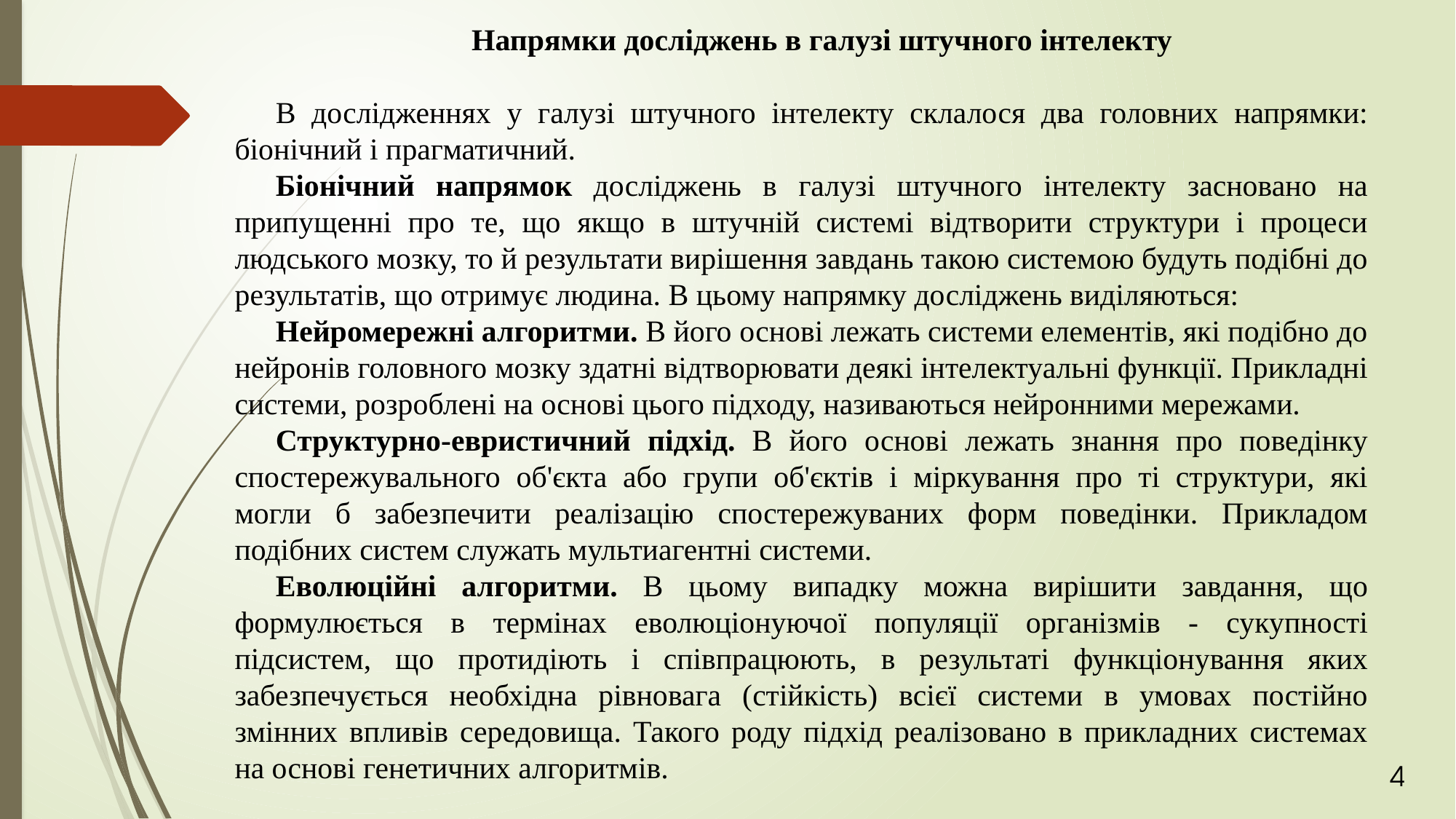

Напрямки досліджень в галузі штучного інтелекту

В дослідженнях у галузі штучного інтелекту склалося два головних напрямки: біонічний і прагматичний.
Біонічний напрямок досліджень в галузі штучного інтелекту засновано на припущенні про те, що якщо в штучній системі відтворити структури і процеси людського мозку, то й результати вирішення завдань такою системою будуть подібні до результатів, що отримує людина. В цьому напрямку досліджень виділяються:
Нейромережні алгоритми. В його основі лежать системи елементів, які подібно до нейронів головного мозку здатні відтворювати деякі інтелектуальні функції. Прикладні системи, розроблені на основі цього підходу, називаються нейронними мережами.
Структурно-евристичний підхід. В його основі лежать знання про поведінку спостережувального об'єкта або групи об'єктів і міркування про ті структури, які могли б забезпечити реалізацію спостережуваних форм поведінки. Прикладом подібних систем служать мультиагентні системи.
Еволюційні алгоритми. В цьому випадку можна вирішити завдання, що формулюється в термінах еволюціонуючої популяції організмів - сукупності підсистем, що протидіють і співпрацюють, в результаті функціонування яких забезпечується необхідна рівновага (стійкість) всієї системи в умовах постійно змінних впливів середовища. Такого роду підхід реалізовано в прикладних системах на основі генетичних алгоритмів.
4